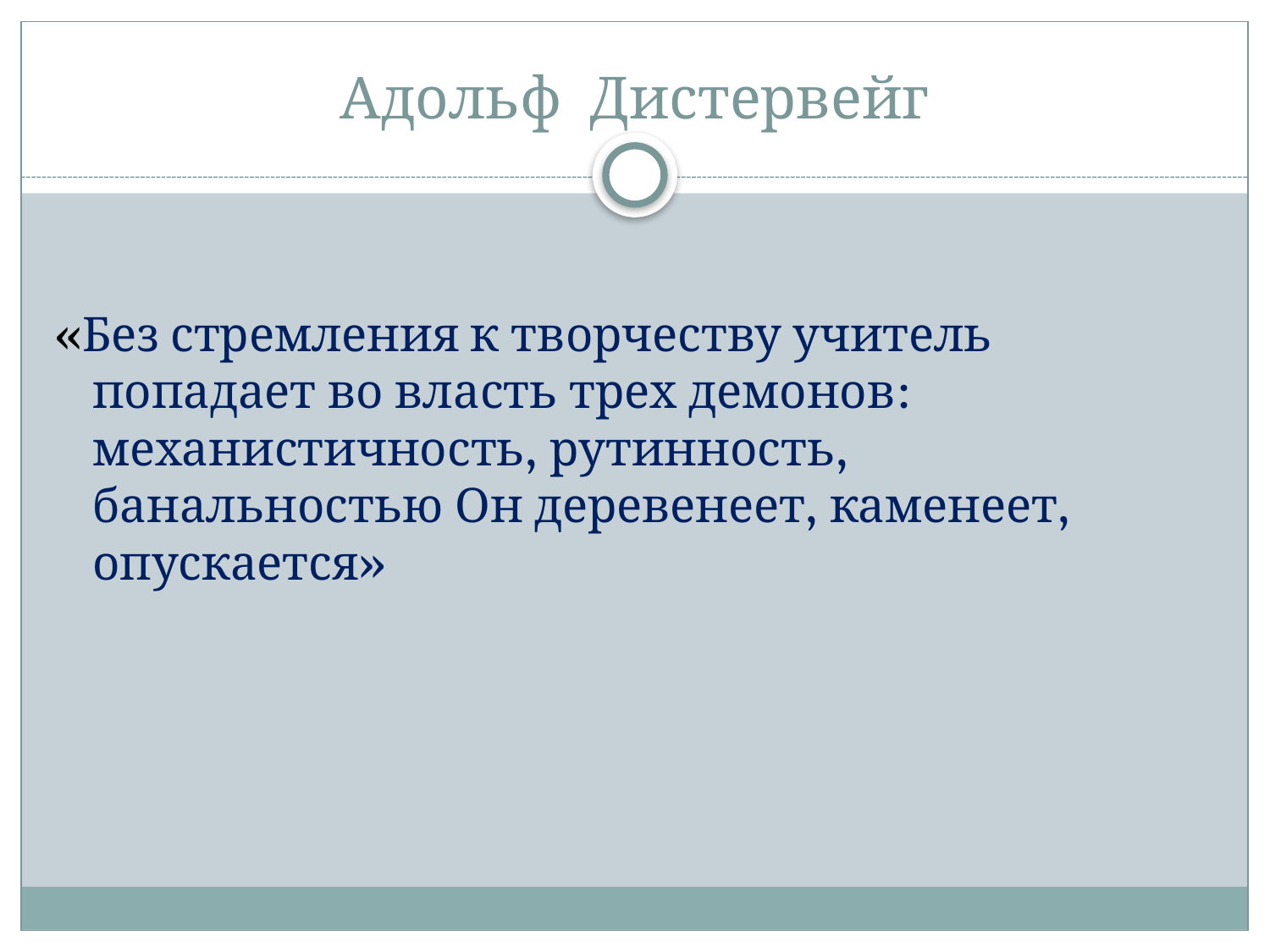

# Адольф  Дистервейг
«Без стремления к творчеству учитель попадает во власть трех демонов: механистичность, рутинность, банальностью Он деревенеет, каменеет, опускается»